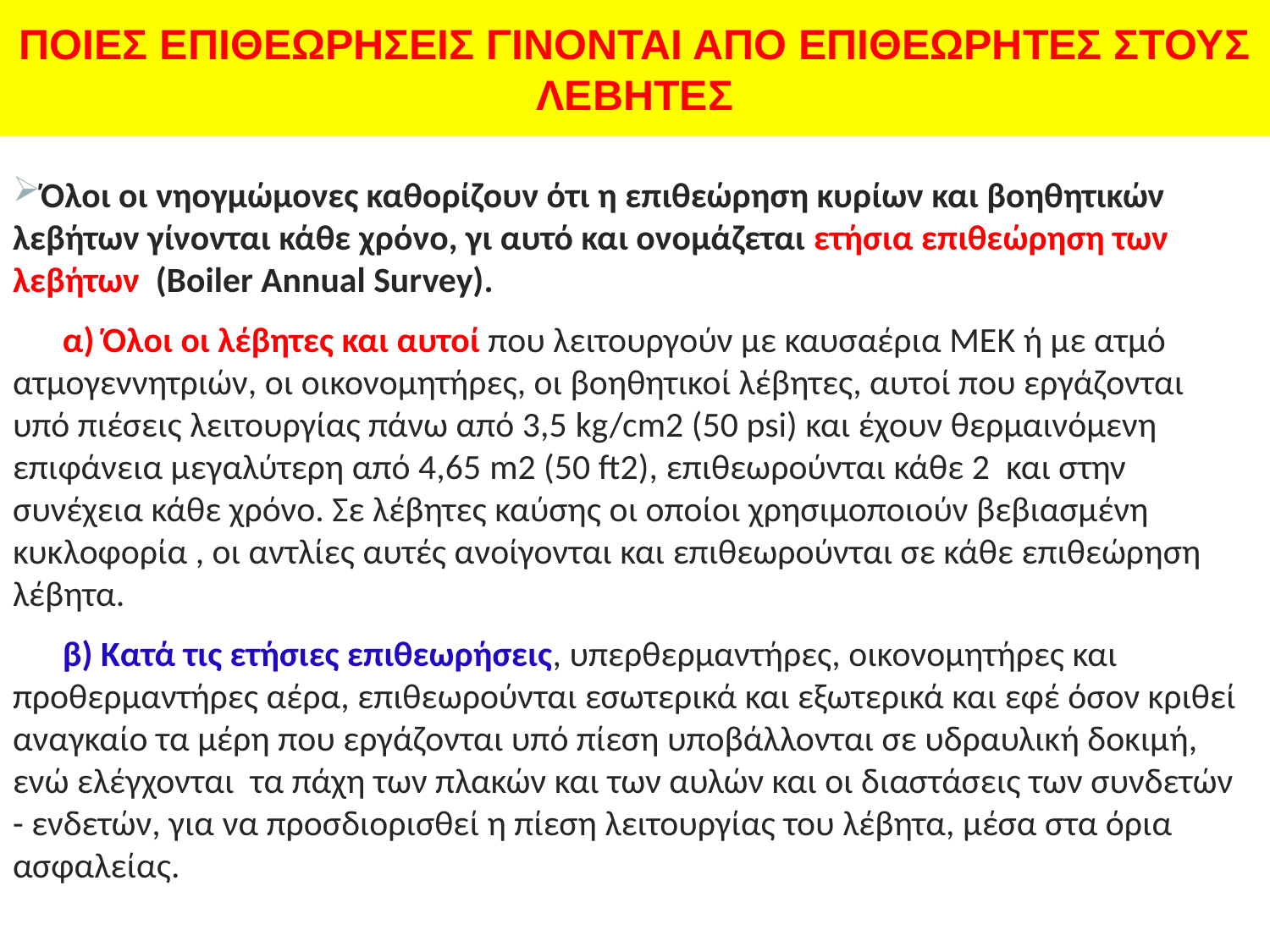

ΠΟΙΕΣ ΕΠΙΘΕΩΡΗΣΕΙΣ ΓΙΝΟΝΤΑΙ ΑΠΟ ΕΠΙΘΕΩΡΗΤΕΣ ΣΤΟΥΣ ΛΕΒΗΤΕΣ
Όλοι οι νηογμώμονες καθορίζουν ότι η επιθεώρηση κυρίων και βοηθητικών λεβήτων γίνονται κάθε χρόνο, γι αυτό και ονομάζεται ετήσια επιθεώρηση των λεβήτων  (Βοiler Annual Survey).
α) Όλοι οι λέβητες και αυτοί που λειτουργούν με καυσαέρια ΜΕΚ ή με ατμό ατμογεννητριών, οι οικονομητήρες, οι βοηθητικοί λέβητες, αυτοί που εργάζονται υπό πιέσεις λειτουργίας πάνω από 3,5 kg/cm2 (50 psi) και έχουν θερμαινόμενη επιφάνεια μεγαλύτερη από 4,65 m2 (50 ft2), επιθεωρούνται κάθε 2  και στην συνέχεια κάθε χρόνο. Σε λέβητες καύσης οι οποίοι χρησιμοποιούν βεβιασμένη κυκλοφορία , οι αντλίες αυτές ανοίγονται και επιθεωρούνται σε κάθε επιθεώρηση λέβητα.
β) Κατά τις ετήσιες επιθεωρήσεις, υπερθερμαντήρες, οικονομητήρες και προθερμαντήρες αέρα, επιθεωρούνται εσωτερικά και εξωτερικά και εφέ όσον κριθεί αναγκαίο τα μέρη που εργάζονται υπό πίεση υποβάλλονται σε υδραυλική δοκιμή, ενώ ελέγχονται  τα πάχη των πλακών και των αυλών και οι διαστάσεις των συνδετών - ενδετών, για να προσδιορισθεί η πίεση λειτουργίας του λέβητα, μέσα στα όρια ασφαλείας.